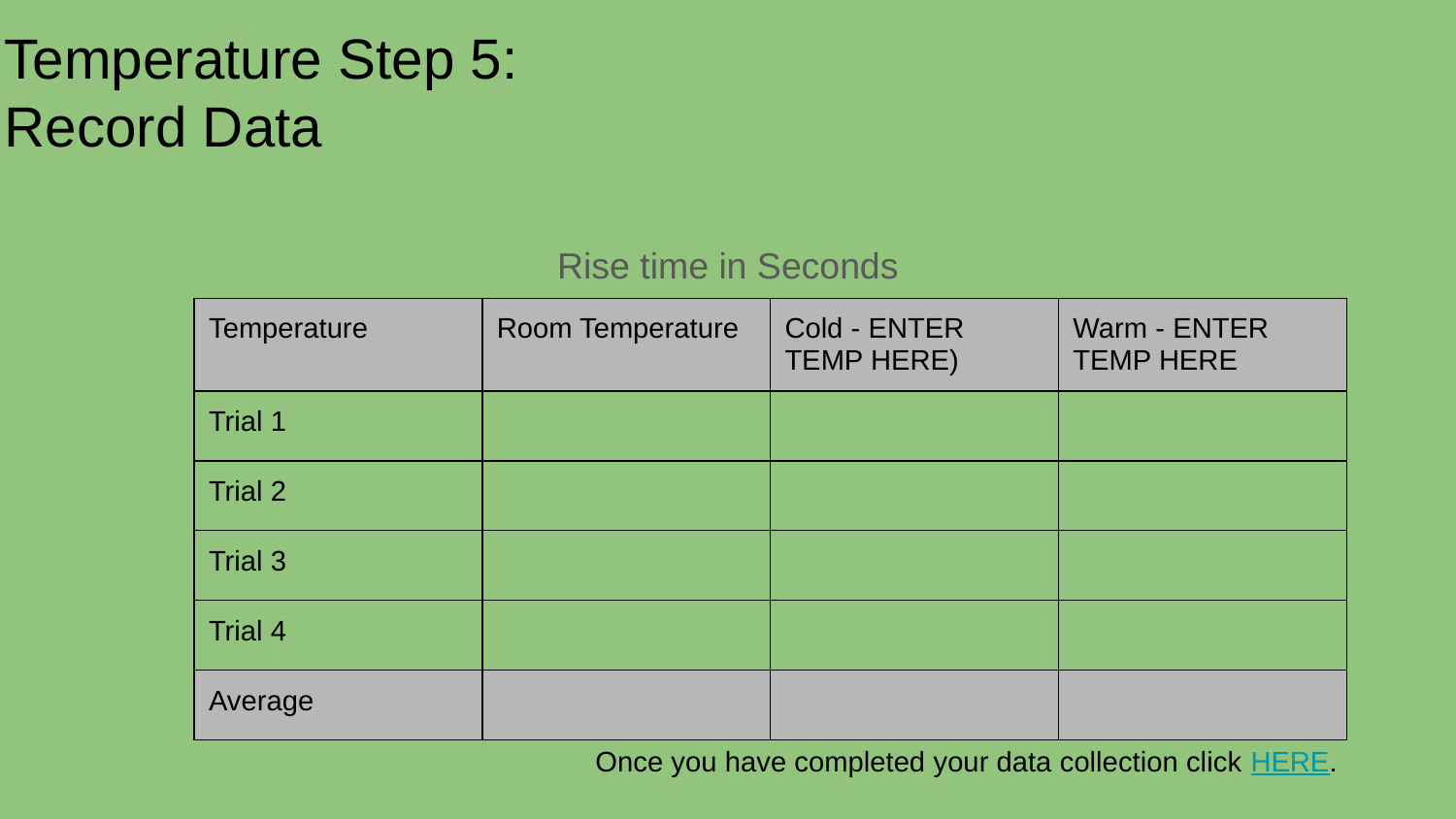

# Temperature Step 5:
Record Data

Rise time in Seconds
| Temperature | Room Temperature | Cold - ENTER TEMP HERE) | Warm - ENTER TEMP HERE |
| --- | --- | --- | --- |
| Trial 1 |  |  |  |
| Trial 2 |  |  |  |
| Trial 3 |  |  |  |
| Trial 4 |  |  |  |
| Average |  |  |  |
Once you have completed your data collection click HERE.